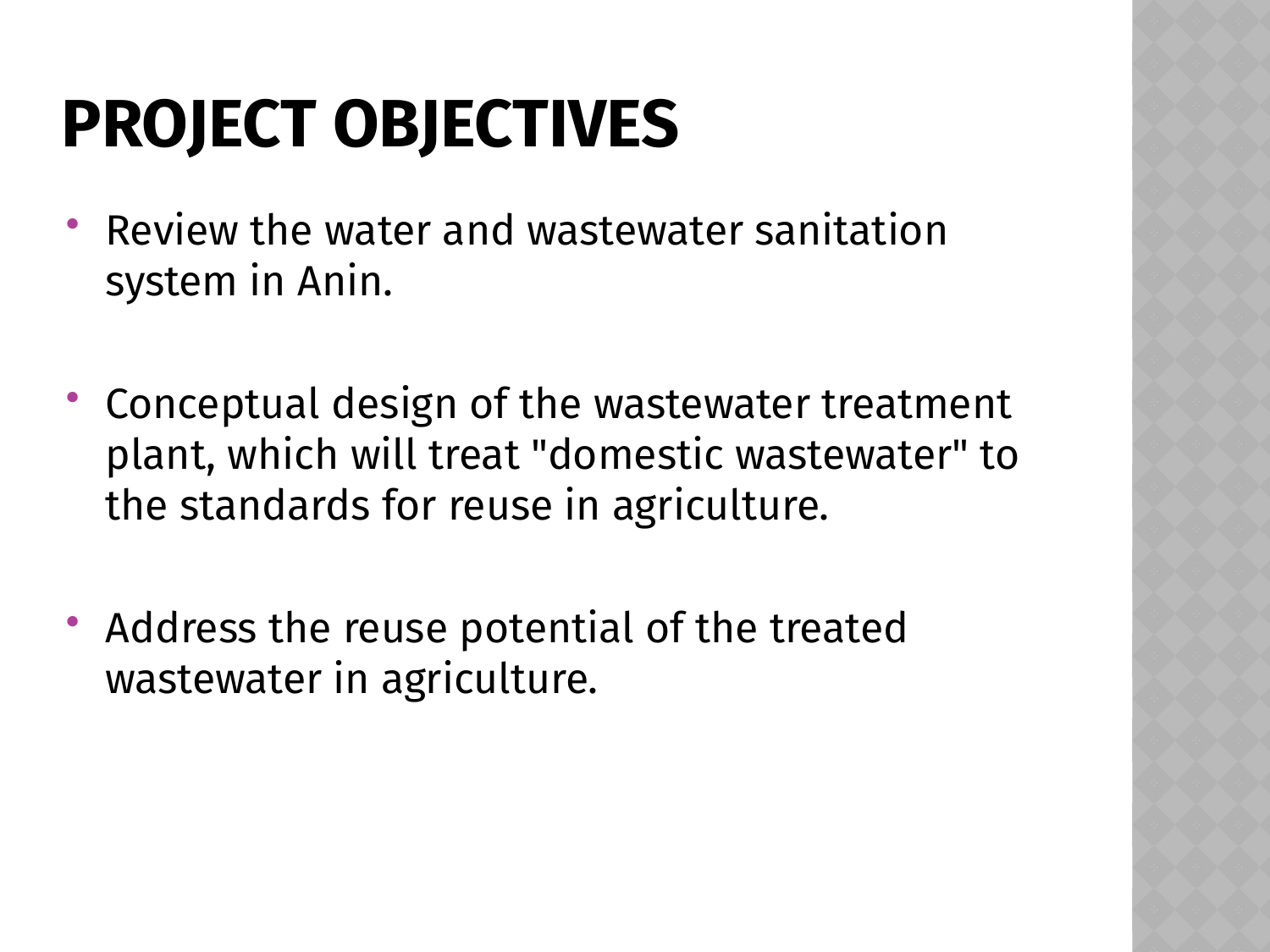

# Project objectives
Review the water and wastewater sanitation system in Anin.

Conceptual design of the wastewater treatment plant, which will treat "domestic wastewater" to the standards for reuse in agriculture.

Address the reuse potential of the treated wastewater in agriculture.